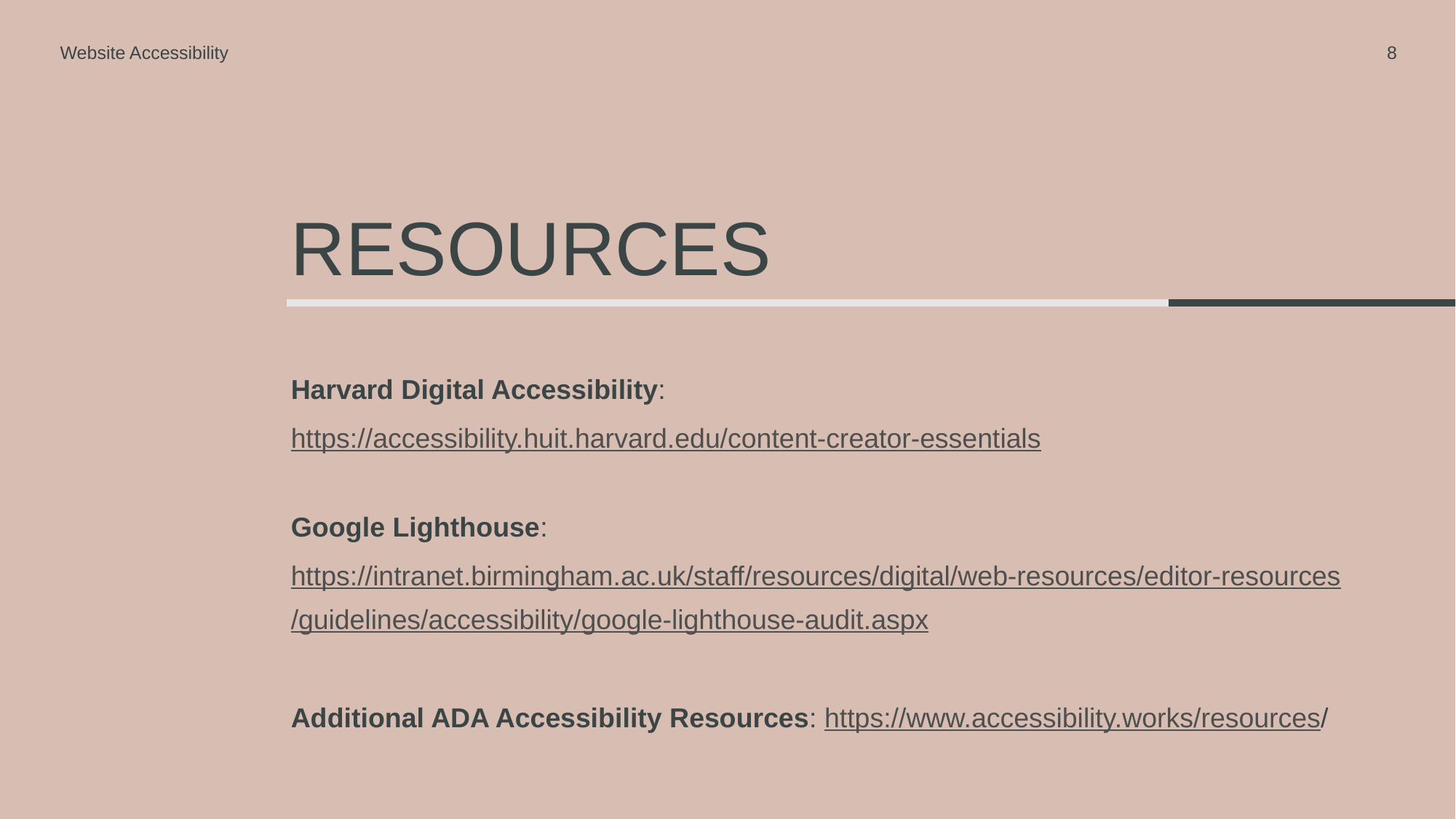

Website Accessibility
8
# RESOURCES

Harvard Digital Accessibility: https://accessibility.huit.harvard.edu/content-creator-essentials
Google Lighthouse: https://intranet.birmingham.ac.uk/staff/resources/digital/web-resources/editor-resources/guidelines/accessibility/google-lighthouse-audit.aspx

Additional ADA Accessibility Resources: https://www.accessibility.works/resources/